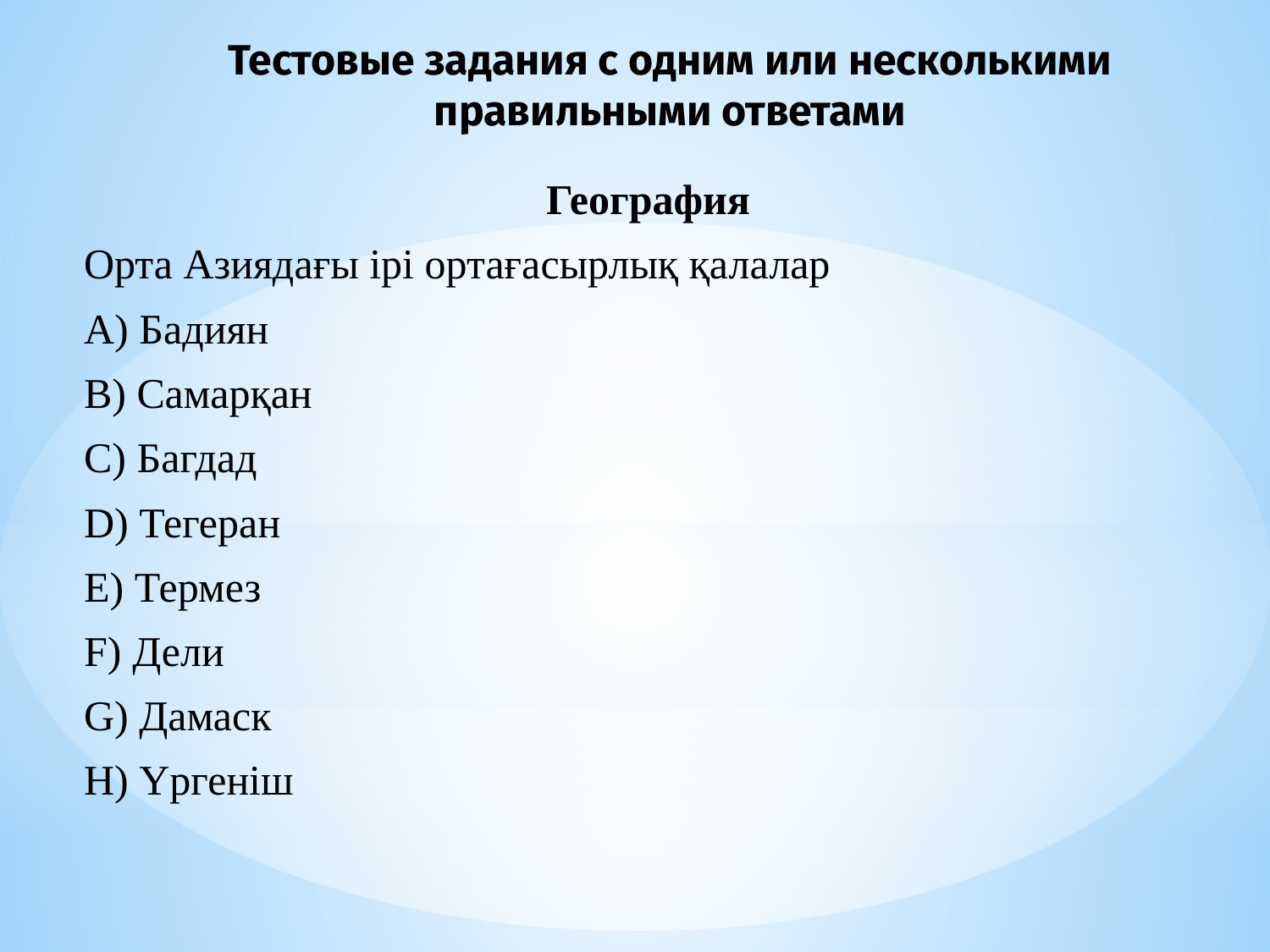

# Тестовые задания с одним или несколькими правильными ответами
География
Орта Азиядағы ірі ортағасырлық қалалар
A) Бадиян
B) Самарқан
C) Багдад
D) Тегеран
E) Термез
F) Дели
G) Дамаск
H) Үргеніш